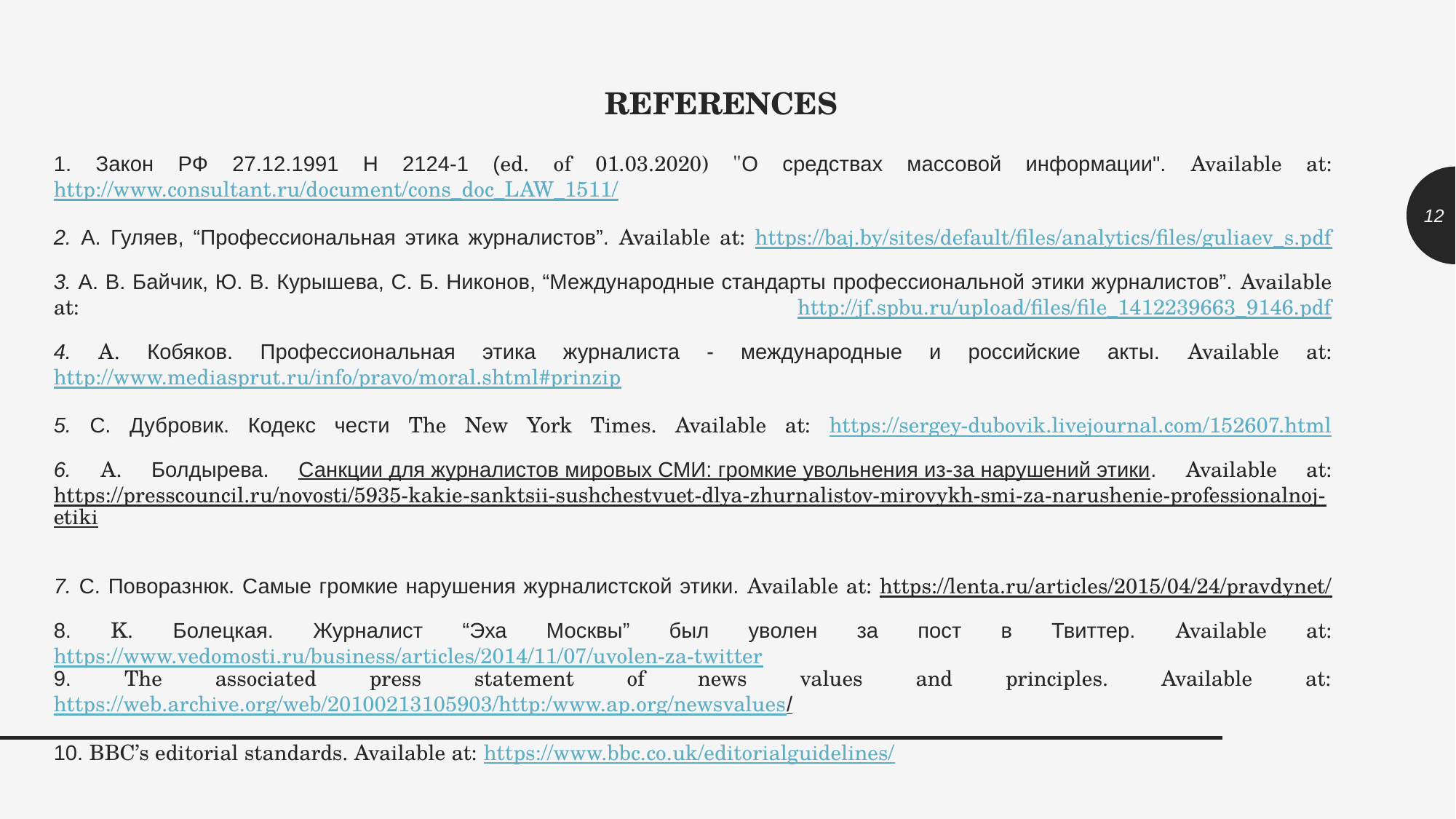

REFERENCES
# 1. Закон РФ 27.12.1991 Н 2124-1 (ed. of 01.03.2020) "О средствах массовой информации". Available at: http://www.consultant.ru/document/cons_doc_LAW_1511/ 2. А. Гуляев, “Профессиональная этика журналистов”. Available at: https://baj.by/sites/default/files/analytics/files/guliaev_s.pdf 3. А. В. Байчик, Ю. В. Курышева, С. Б. Никонов, “Международные стандарты профессиональной этики журналистов”. Available at: http://jf.spbu.ru/upload/files/file_1412239663_9146.pdf 4. A. Кобяков. Профессиональная этика журналиста - международные и российские акты. Available at: http://www.mediasprut.ru/info/pravo/moral.shtml#prinzip 5. С. Дубровик. Кодекс чести The New York Times. Available at: https://sergey-dubovik.livejournal.com/152607.html 6. A. Болдырева. Санкции для журналистов мировых СМИ: громкие увольнения из-за нарушений этики. Available at: https://presscouncil.ru/novosti/5935-kakie-sanktsii-sushchestvuet-dlya-zhurnalistov-mirovykh-smi-za-narushenie-professionalnoj-etiki 7. С. Поворазнюк. Самые громкие нарушения журналистской этики. Available at: https://lenta.ru/articles/2015/04/24/pravdynet/ 8. K. Болецкая. Журналист “Эха Москвы” был уволен за пост в Твиттер. Available at: https://www.vedomosti.ru/business/articles/2014/11/07/uvolen-za-twitter 9. The associated press statement of news values and principles. Available at: https://web.archive.org/web/20100213105903/http:/www.ap.org/newsvalues/ 10. BBC’s editorial standards. Available at: https://www.bbc.co.uk/editorialguidelines/
12